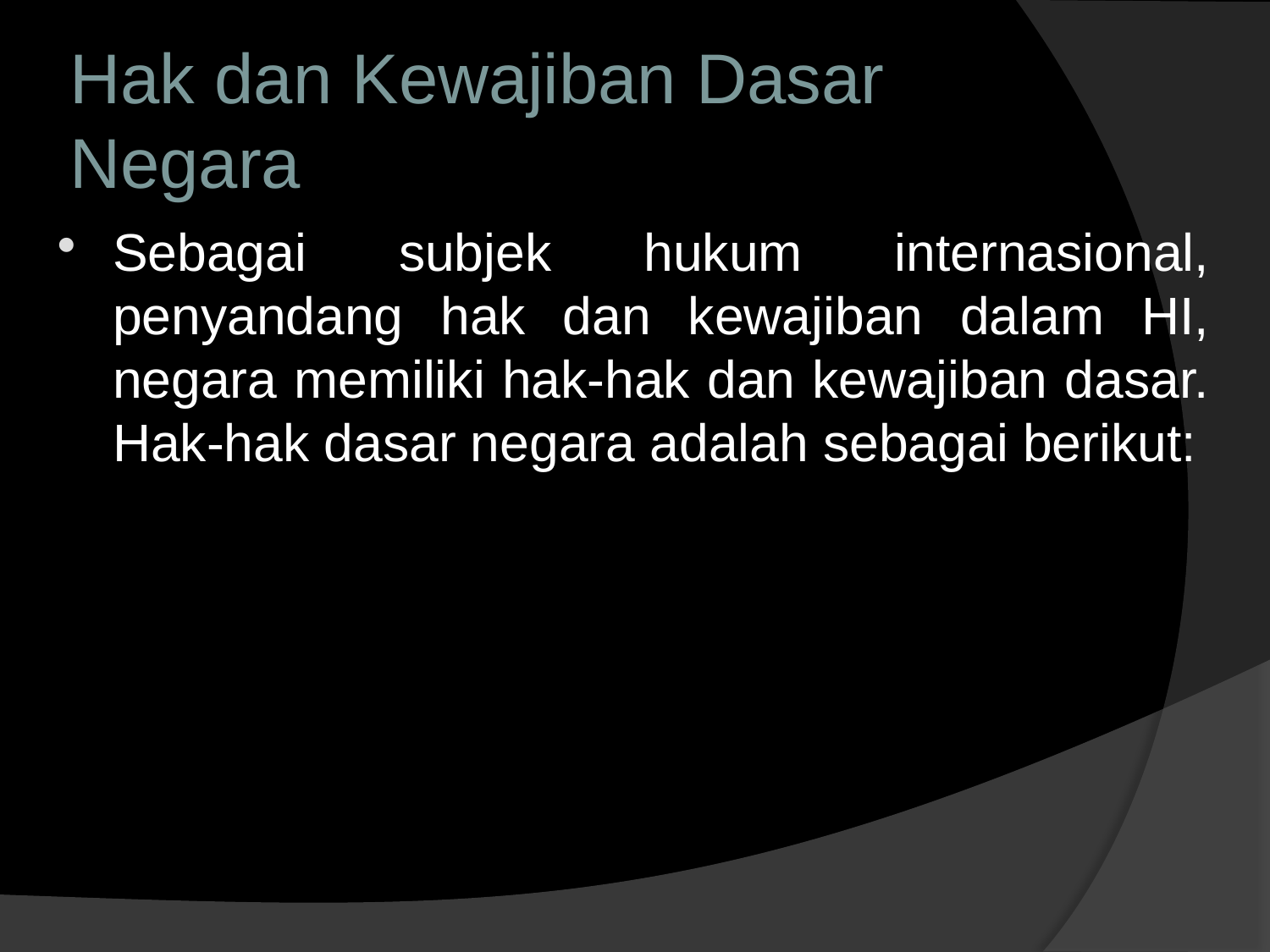

# Hak dan Kewajiban Dasar Negara
Sebagai subjek hukum internasional, penyandang hak dan kewajiban dalam HI, negara memiliki hak-hak dan kewajiban dasar. Hak-hak dasar negara adalah sebagai berikut: